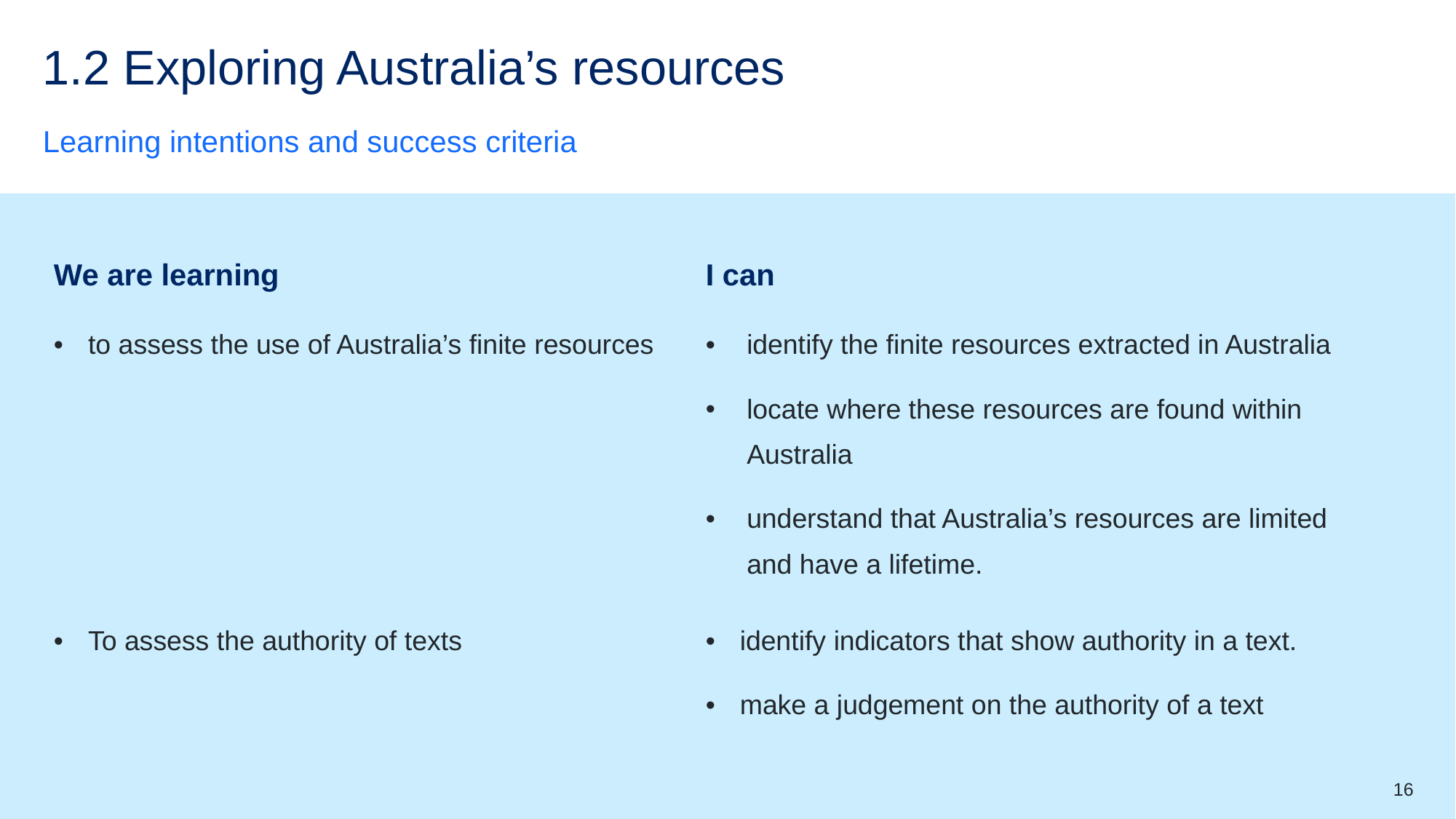

# 1.2 Exploring Australia’s resources
Learning intentions and success criteria
| We are learning | I can |
| --- | --- |
| to assess the use of Australia’s finite resources | identify the finite resources extracted in Australia locate where these resources are found within Australia understand that Australia’s resources are limited and have a lifetime. |
| To assess the authority of texts | identify indicators that show authority in a text. make a judgement on the authority of a text |
16